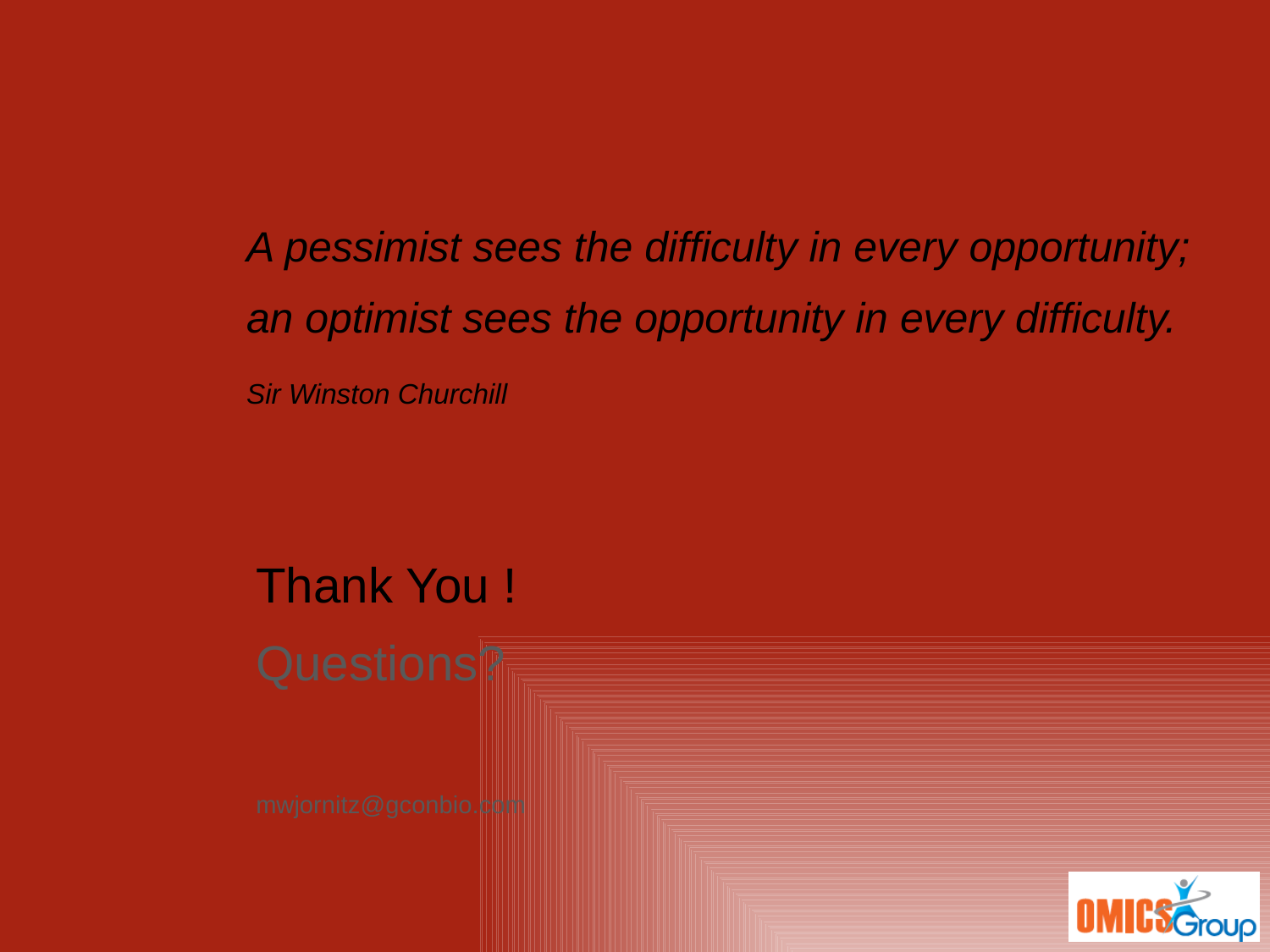

A pessimist sees the difficulty in every opportunity; an optimist sees the opportunity in every difficulty.
Sir Winston Churchill
# Thank You !
Questions?
mwjornitz@gconbio.com